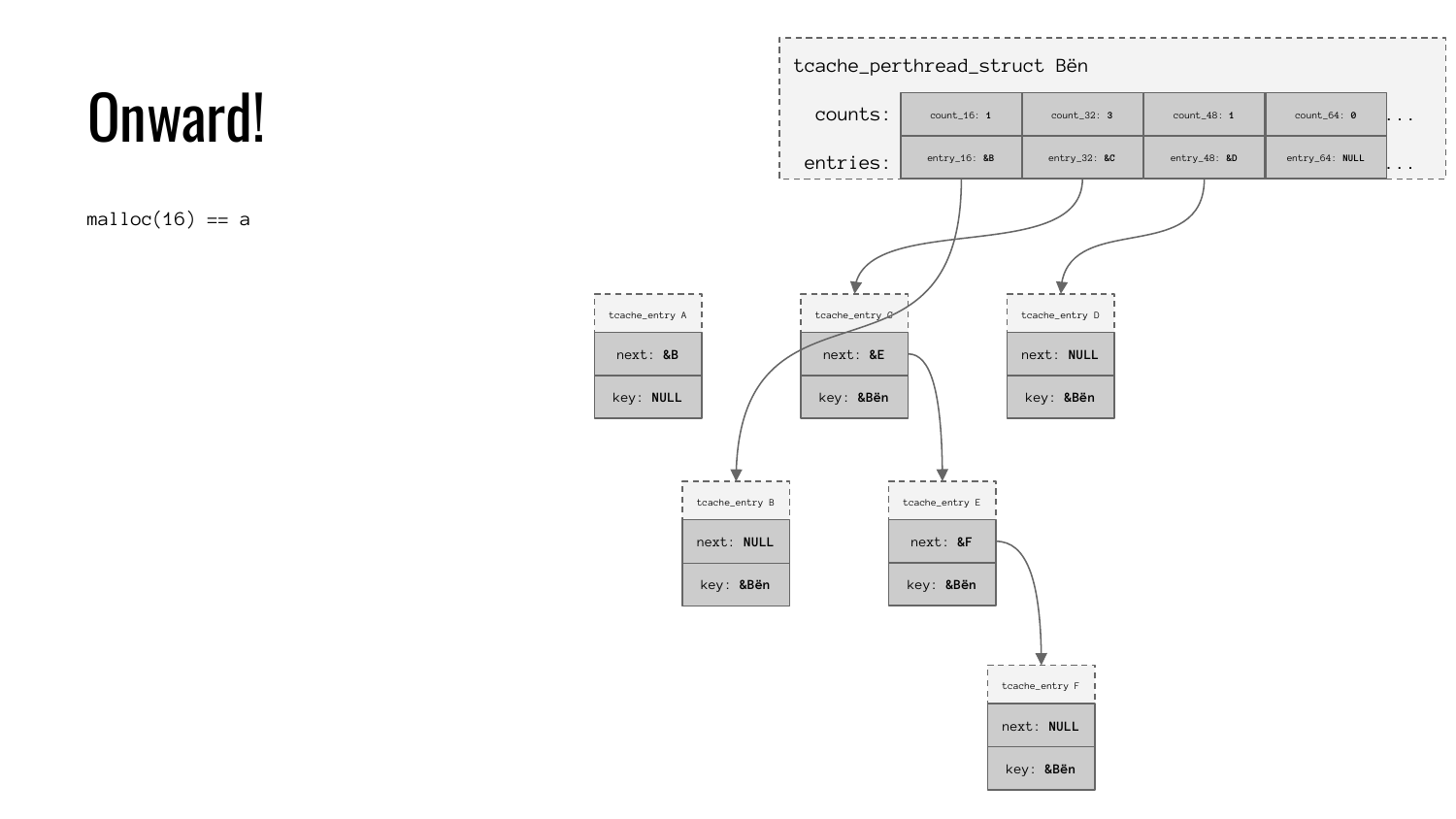

# Onward!
tcache_perthread_struct Bën

  counts:                                             ...

 entries:                                             ...
count_16: 1
count_32: 3
count_48: 1
count_64: 0
entry_16: &B
entry_32: &C
entry_48: &D
entry_64: NULL
malloc(16) == a

tcache_entry C
tcache_entry D
tcache_entry A
next: &E
next: NULL
next: &B
key: &Bën
key: &Bën
key: NULL
tcache_entry E
tcache_entry B
next: &F
next: NULL
key: &Bën
key: &Bën
tcache_entry F
next: NULL
key: &Bën